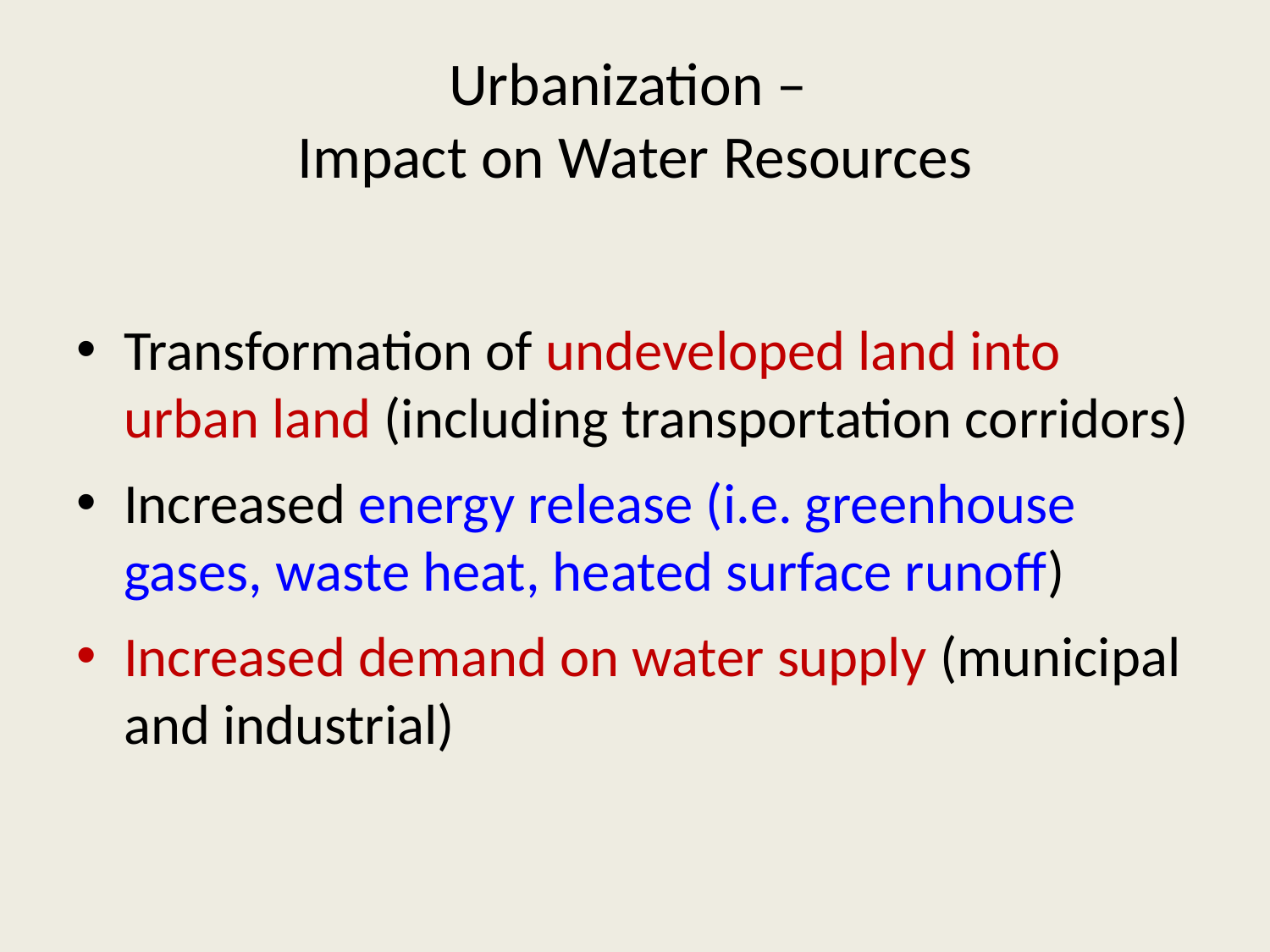

# Urbanization – Impact on Water Resources

Transformation of undeveloped land into urban land (including transportation corridors)
Increased energy release (i.e. greenhouse gases, waste heat, heated surface runoff)
Increased demand on water supply (municipal and industrial)